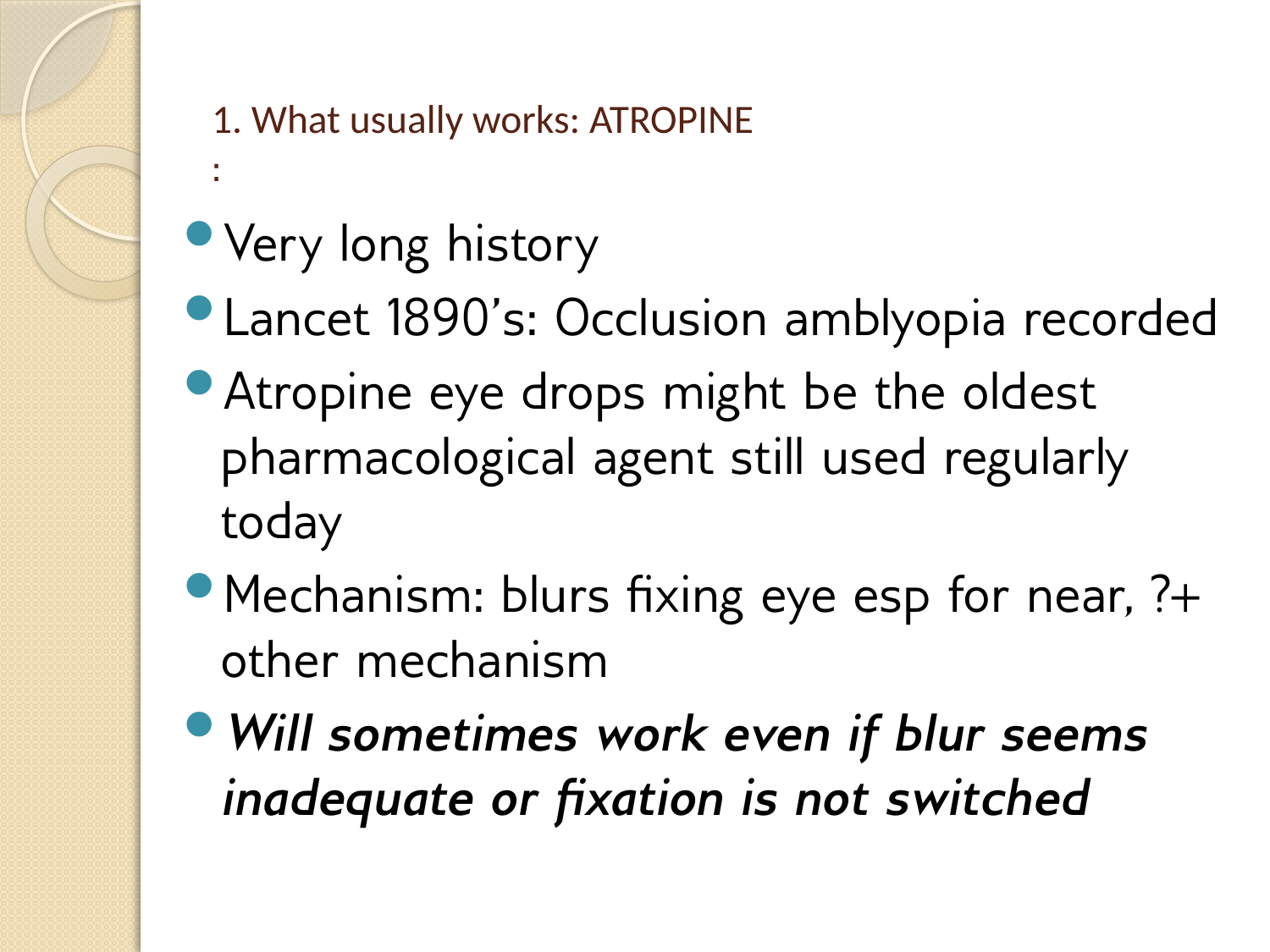

# 1. What usually works: ATROPINE :
Very long history
Lancet 1890’s: Occlusion amblyopia recorded
Atropine eye drops might be the oldest pharmacological agent still used regularly today
Mechanism: blurs fixing eye esp for near, ?+ other mechanism
Will sometimes work even if blur seems inadequate or fixation is not switched